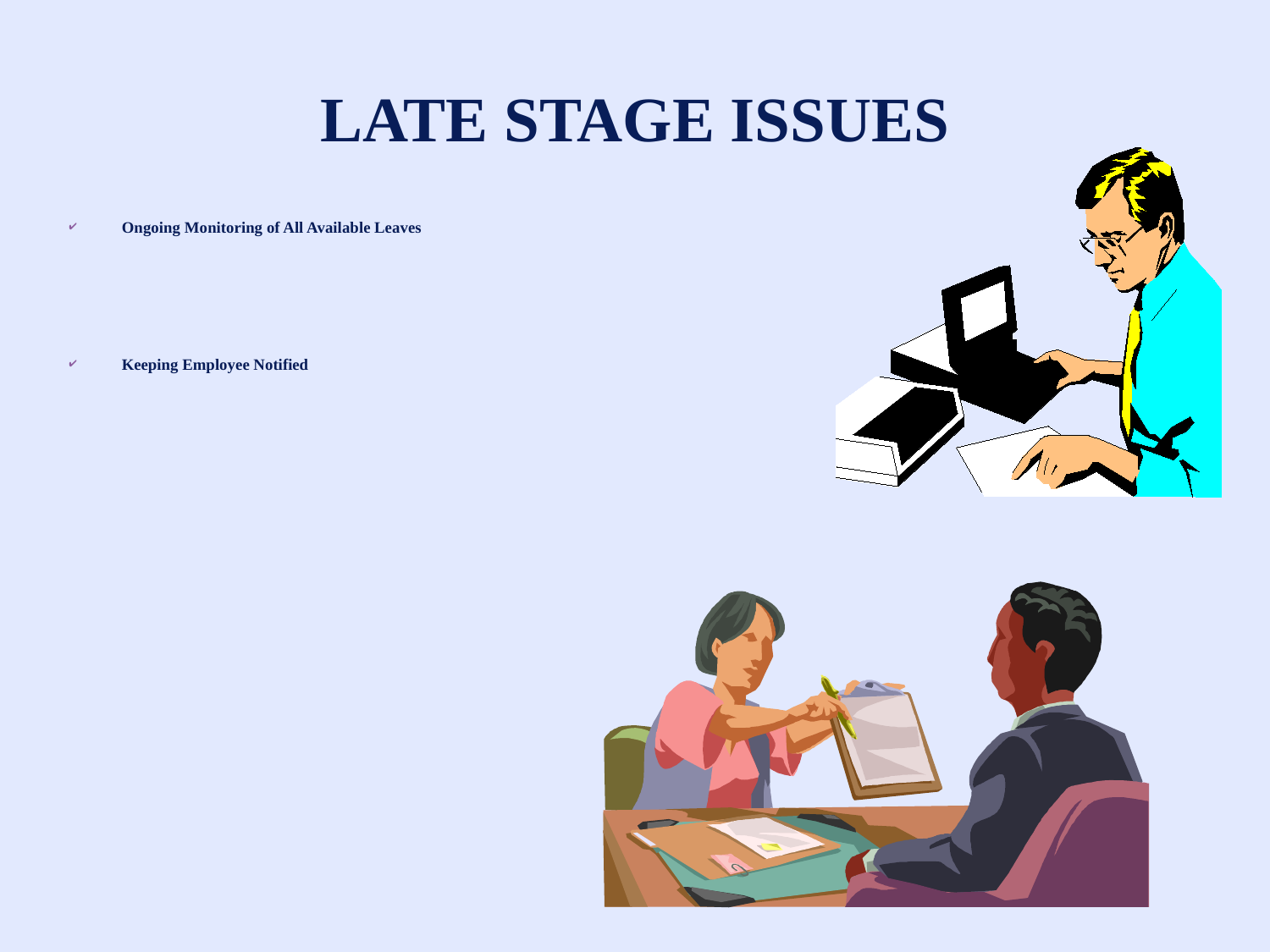

# LATE STAGE ISSUES

Ongoing Monitoring of All Available Leaves
Keeping Employee Notified